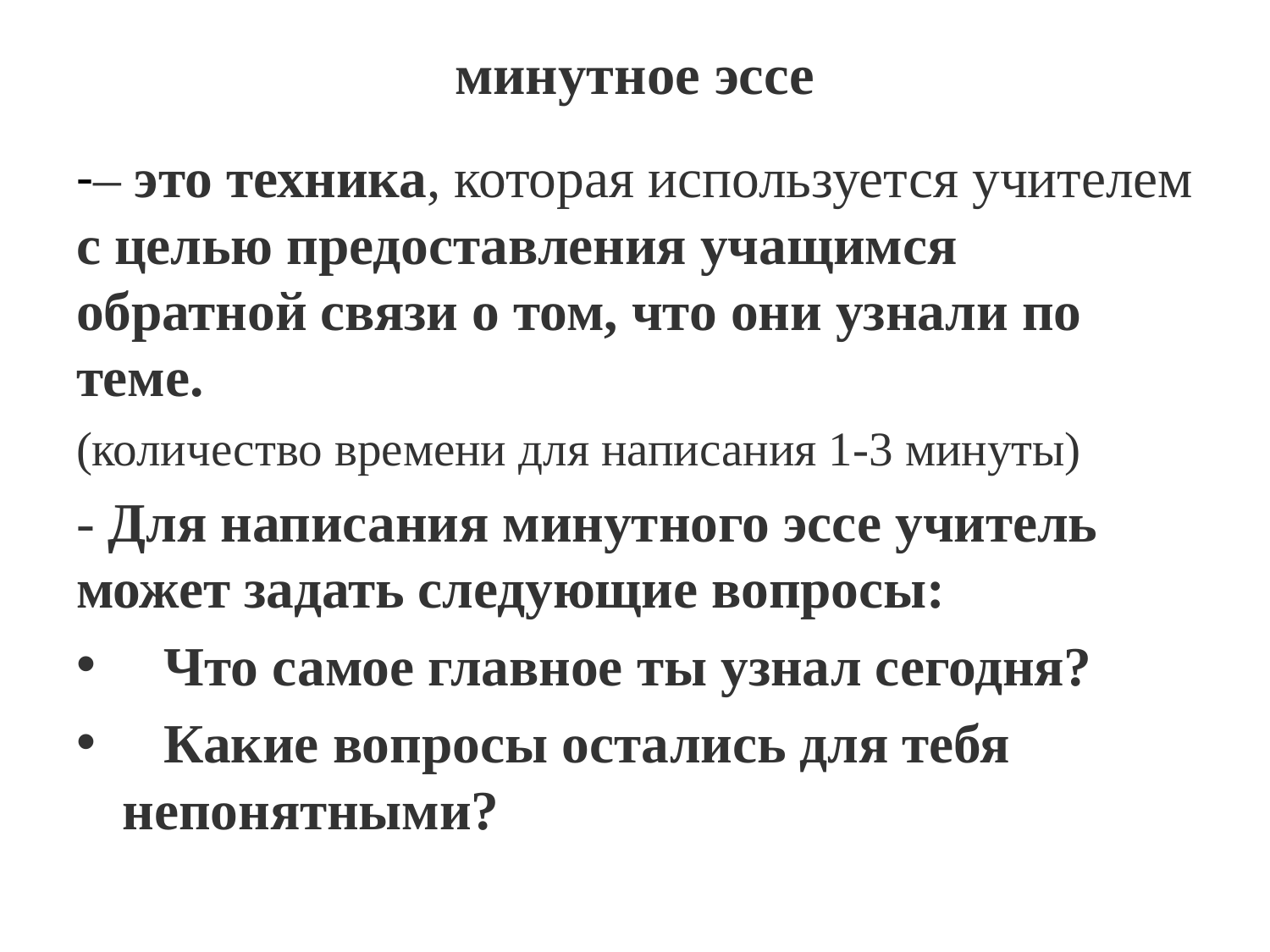

# минутное эссе
-– это техника, которая используется учителем с целью предоставления учащимся обратной связи о том, что они узнали по теме.
(количество времени для написания 1-3 минуты)
- Для написания минутного эссе учитель может задать следующие вопросы:
   Что самое главное ты узнал сегодня?
   Какие вопросы остались для тебя непонятными?